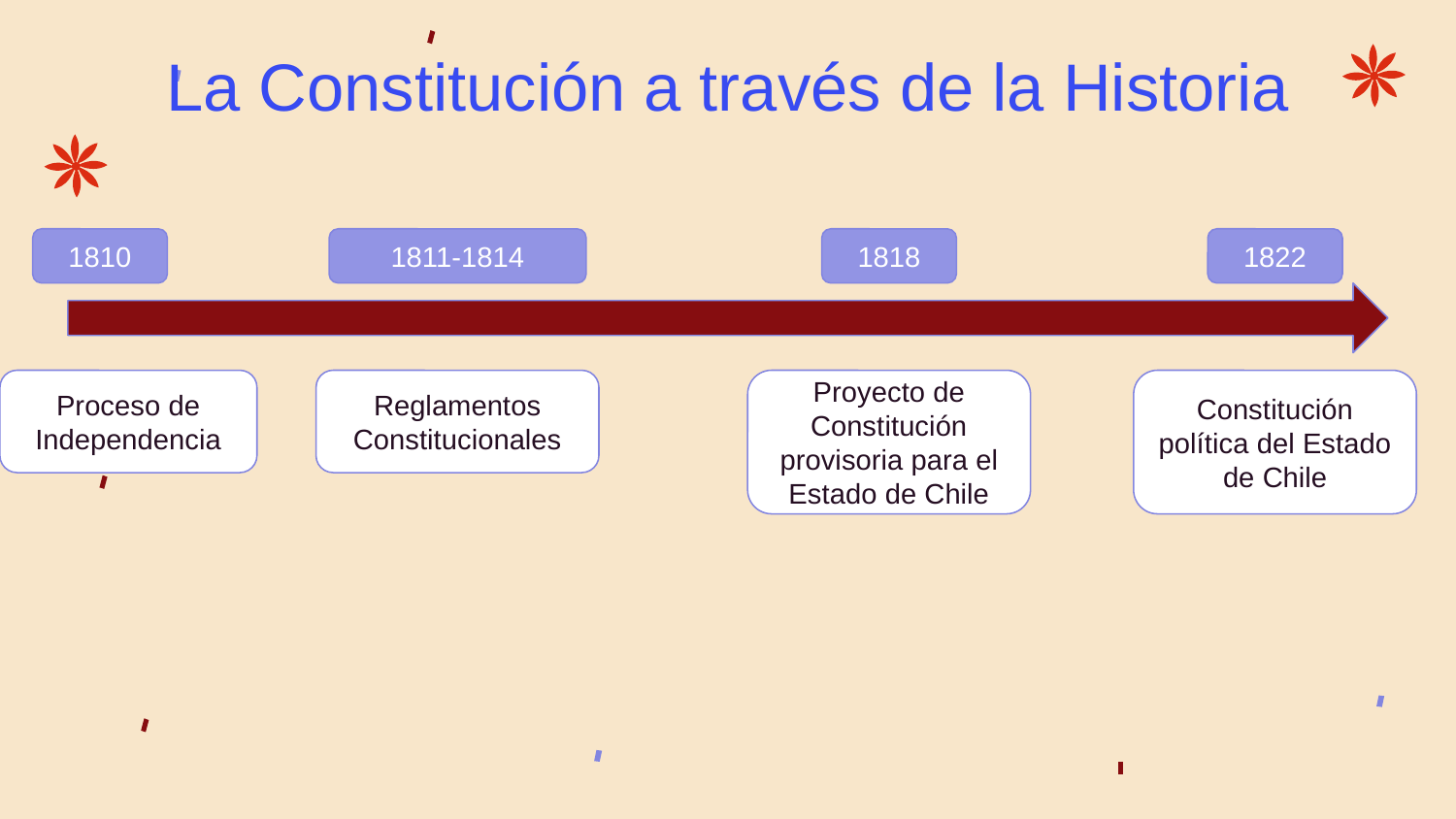

# La Constitución a través de la Historia

1810

1811-1814

1818

1822

Proceso de Independencia
Reglamentos Constitucionales
Proyecto de Constitución provisoria para el Estado de Chile
Constitución política del Estado de Chile